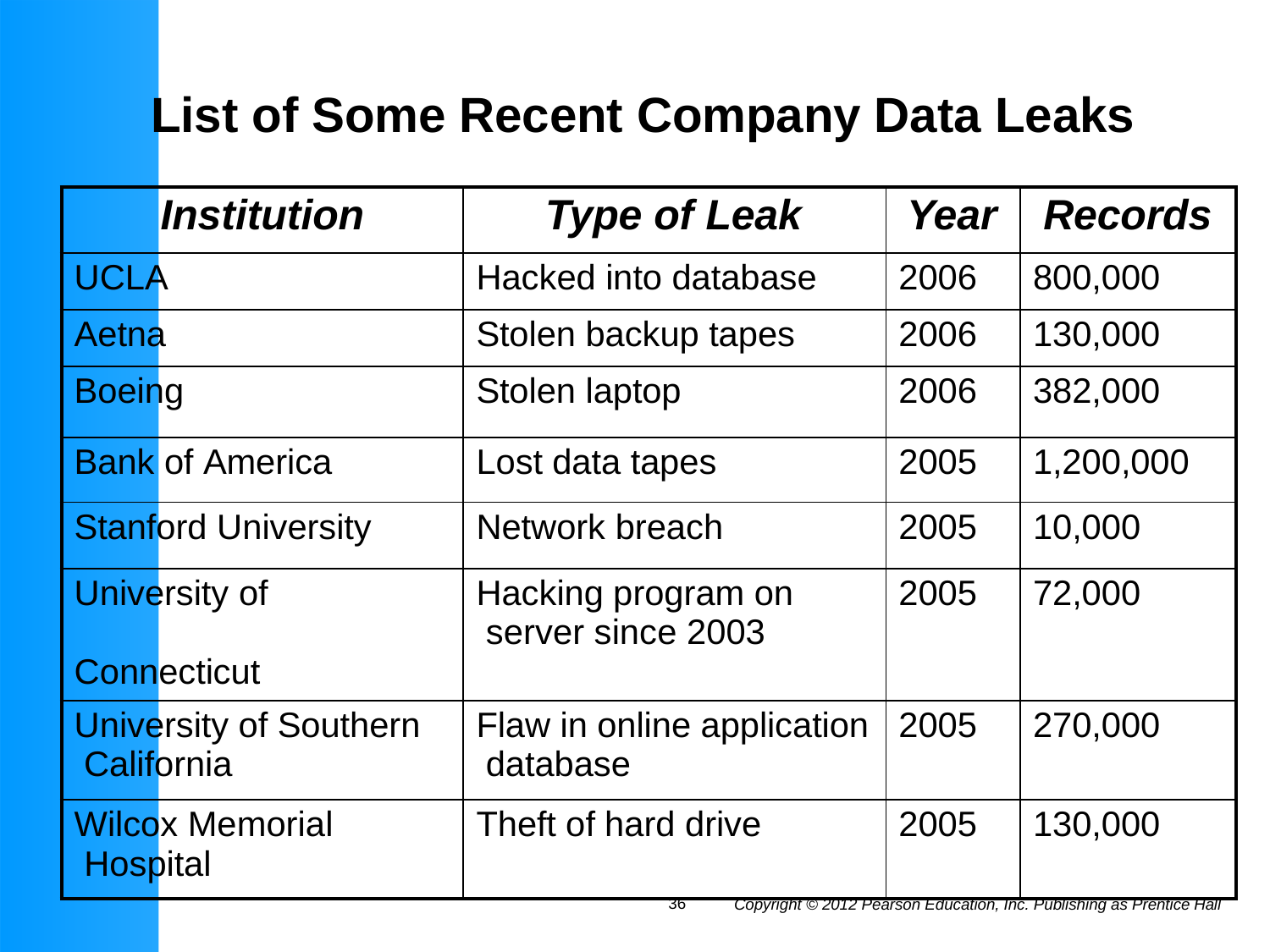

# List of Some Recent Company Data Leaks
| Institution | Type of Leak | Year | Records |
| --- | --- | --- | --- |
| UCLA | Hacked into database | 2006 | 800,000 |
| Aetna | Stolen backup tapes | 2006 | 130,000 |
| Boeing | Stolen laptop | 2006 | 382,000 |
| Bank of America | Lost data tapes | 2005 | 1,200,000 |
| Stanford University | Network breach | 2005 | 10,000 |
| University of Connecticut | Hacking program on server since 2003 | 2005 | 72,000 |
| University of Southern California | Flaw in online application database | 2005 | 270,000 |
| Wilcox Memorial Hospital | Theft of hard drive | 2005 | 130,000 |
36
Copyright © 2012 Pearson Education, Inc. Publishing as Prentice Hall